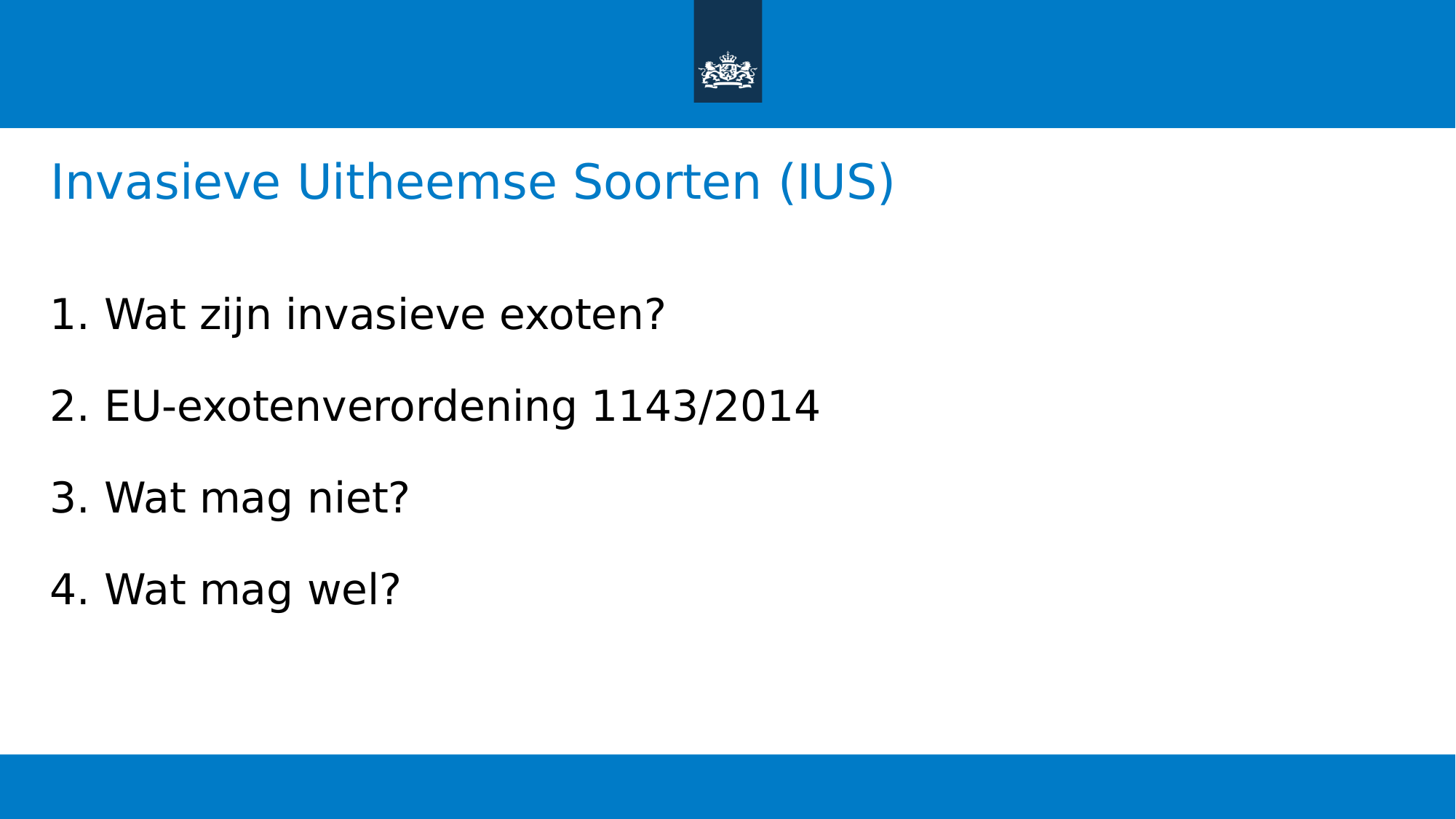

# Invasieve Uitheemse Soorten (IUS)
Wat zijn invasieve exoten?
EU-exotenverordening 1143/2014
Wat mag niet?
Wat mag wel?